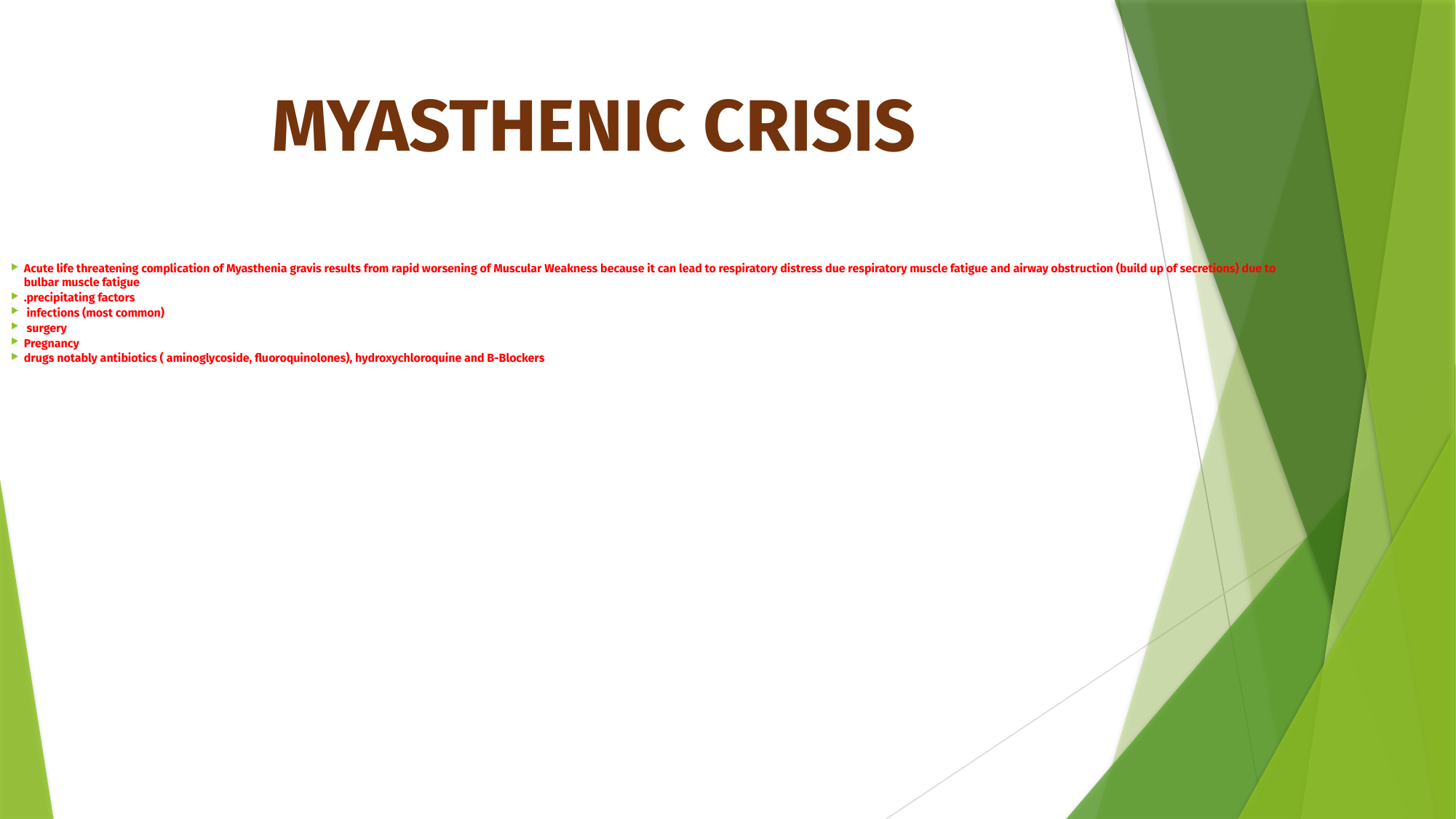

# MYASTHENIC CRISIS
Acute life threatening complication of Myasthenia gravis results from rapid worsening of Muscular Weakness because it can lead to respiratory distress due respiratory muscle fatigue and airway obstruction (build up of secretions) due to bulbar muscle fatigue
.precipitating factors
 infections (most common)
 surgery
Pregnancy
drugs notably antibiotics ( aminoglycoside, fluoroquinolones), hydroxychloroquine and B-Blockers